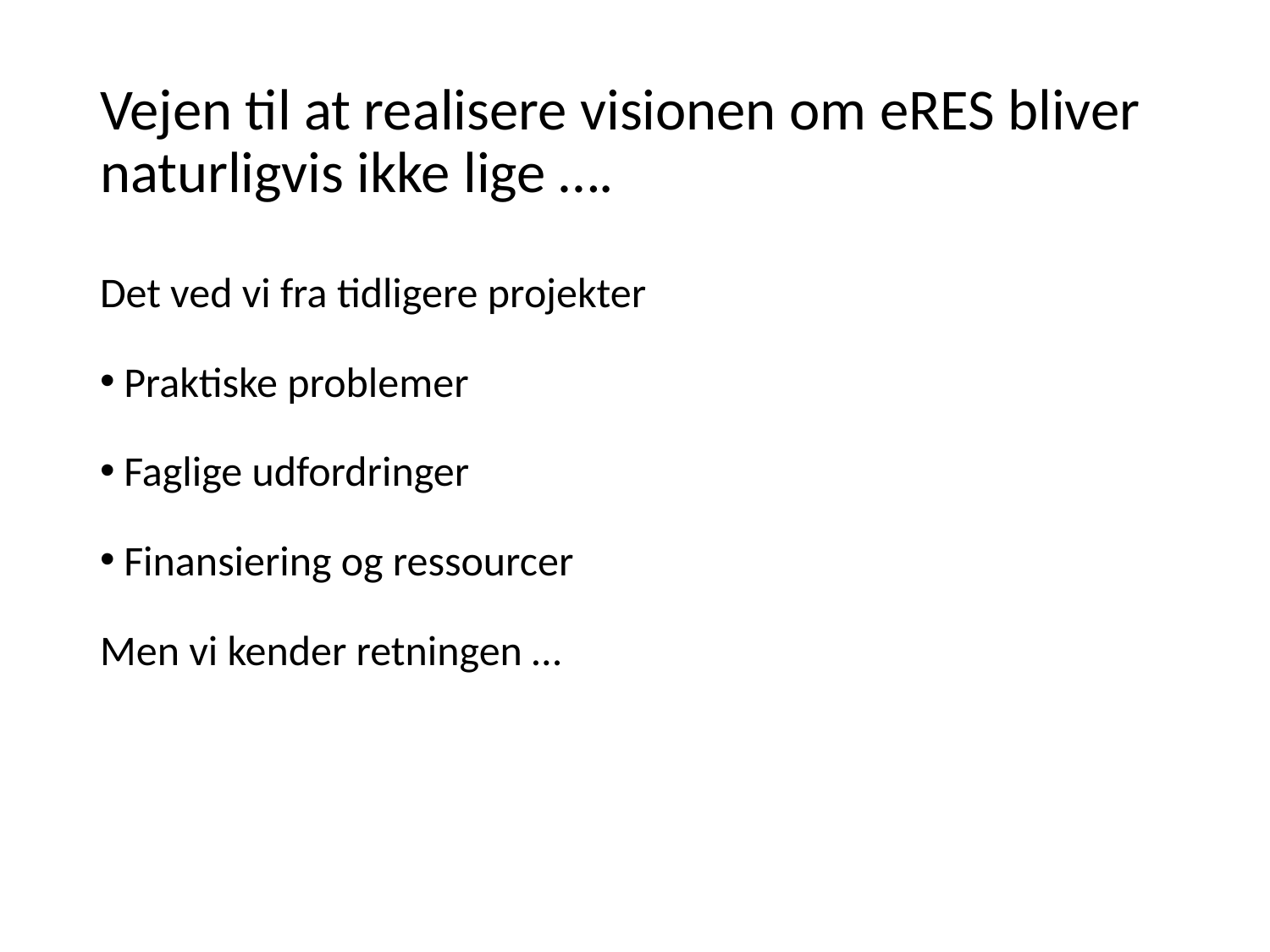

# Vejen til at realisere visionen om eRES bliver naturligvis ikke lige ….
Det ved vi fra tidligere projekter
Praktiske problemer
Faglige udfordringer
Finansiering og ressourcer
Men vi kender retningen …